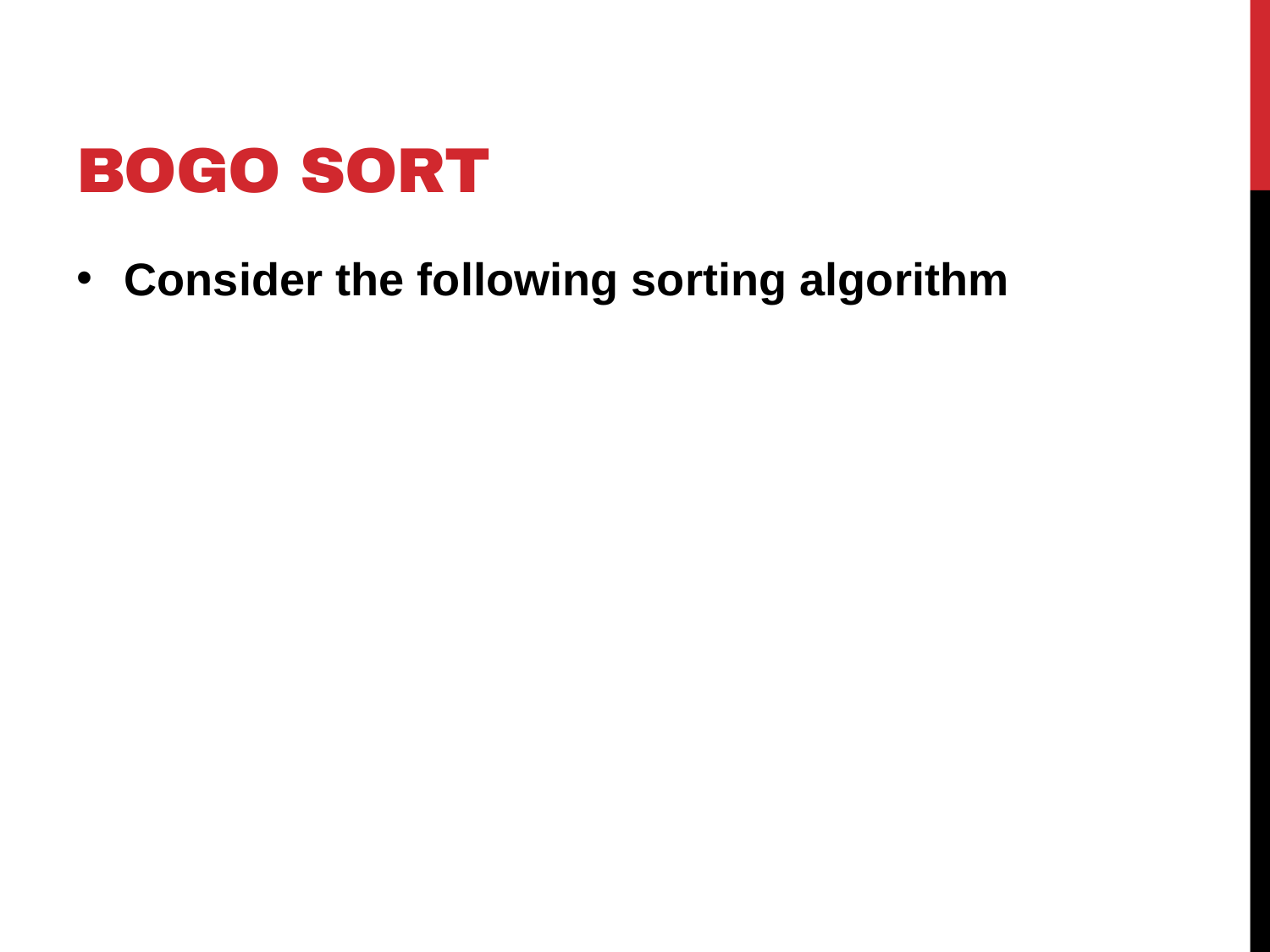

# Bogo Sort
Consider the following sorting algorithm